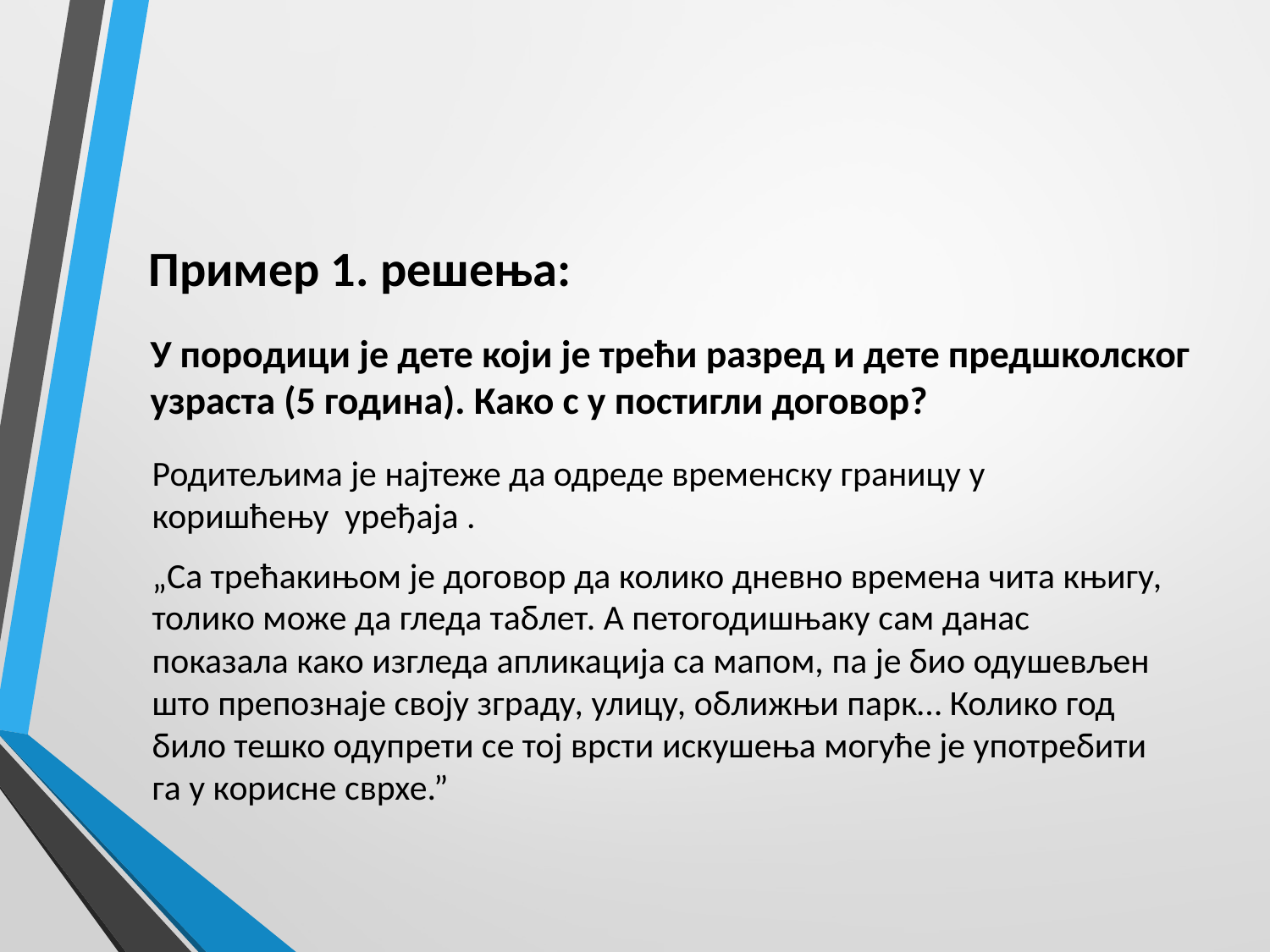

# Пример 1. решења:
У породици је дете који је трећи разред и дете предшколског узраста (5 година). Како с у постигли договор?
Родитељима је најтеже да одреде временску границу у коришћењу  уређаја .
„Са трећакињом је договор да колико дневно времена чита књигу, толико може да гледа таблет. А петогодишњаку сам данас показала како изгледа апликација са мапом, па је био одушевљен што препознаје своју зграду, улицу, оближњи парк… Колико год било тешко одупрети се тој врсти искушења могуће је употребити га у корисне сврхе.”